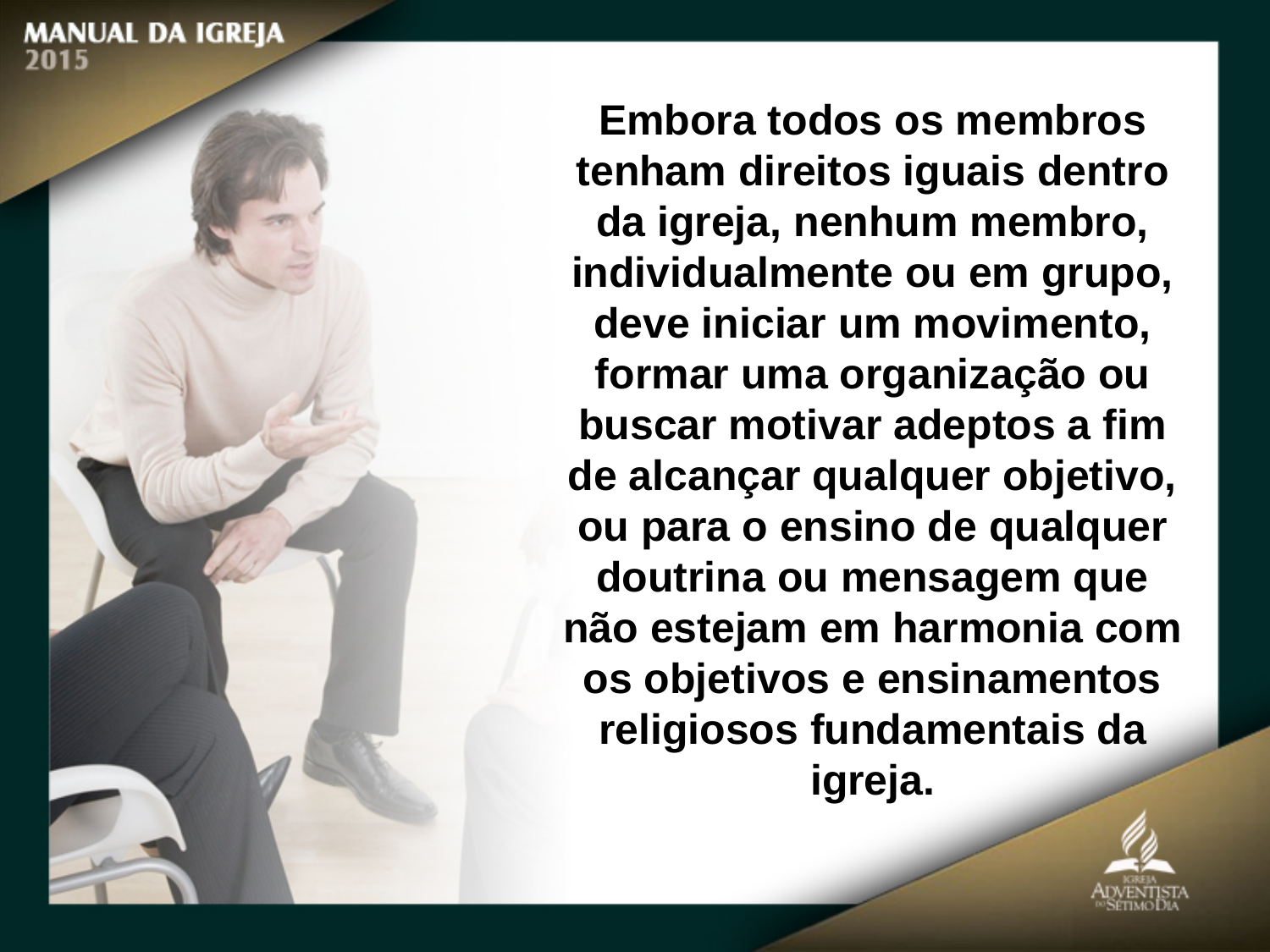

Embora todos os membros tenham direitos iguais dentro da igreja, nenhum membro, individualmente ou em grupo, deve iniciar um movimento, formar uma organização ou buscar motivar adeptos a fim de alcançar qualquer objetivo, ou para o ensino de qualquer doutrina ou mensagem que não estejam em harmonia com os objetivos e ensinamentos religiosos fundamentais da igreja.